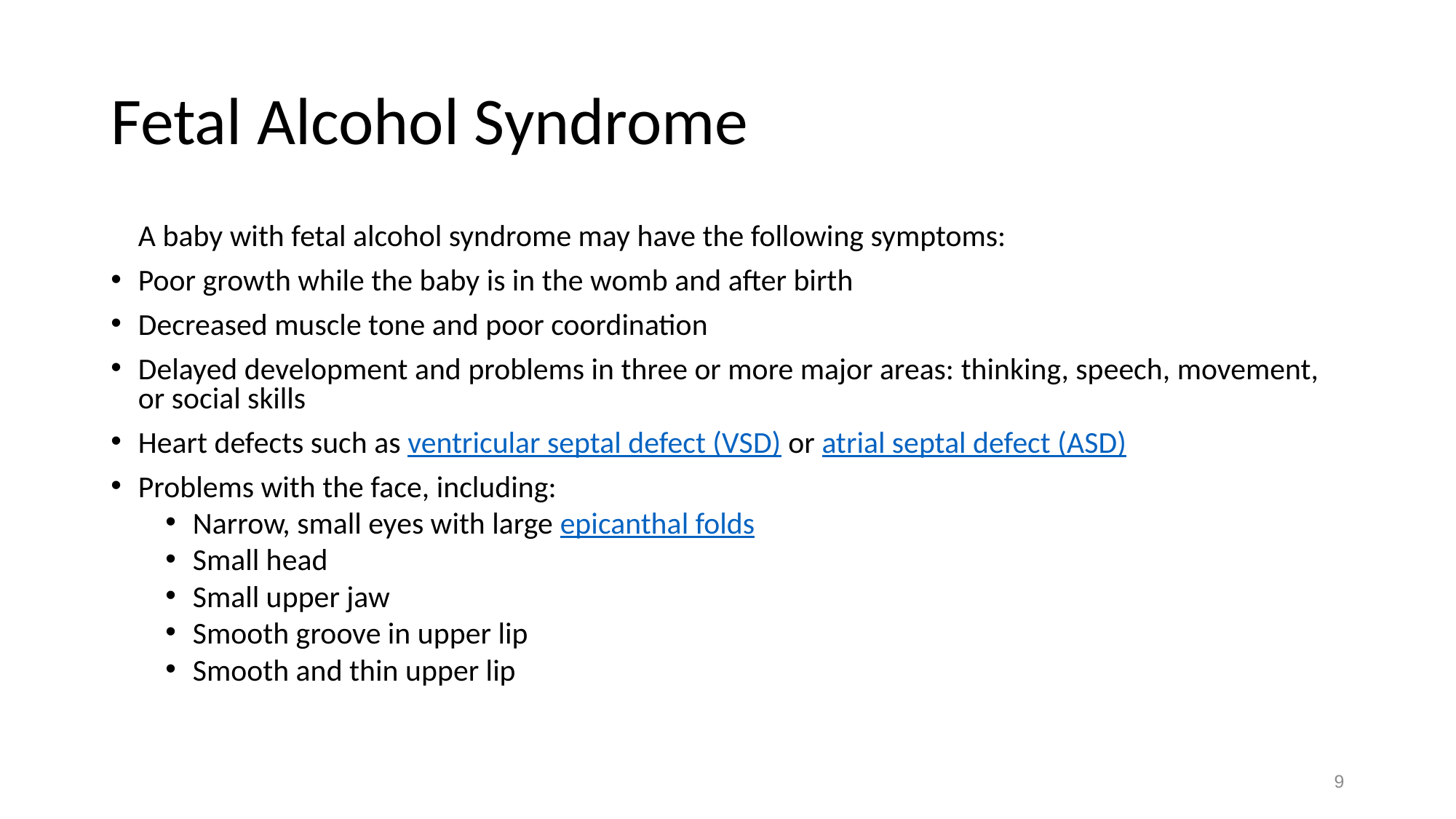

# Fetal Alcohol Syndrome
	A baby with fetal alcohol syndrome may have the following symptoms:
Poor growth while the baby is in the womb and after birth
Decreased muscle tone and poor coordination
Delayed development and problems in three or more major areas: thinking, speech, movement, or social skills
Heart defects such as ventricular septal defect (VSD) or atrial septal defect (ASD)
Problems with the face, including:
Narrow, small eyes with large epicanthal folds
Small head
Small upper jaw
Smooth groove in upper lip
Smooth and thin upper lip

9